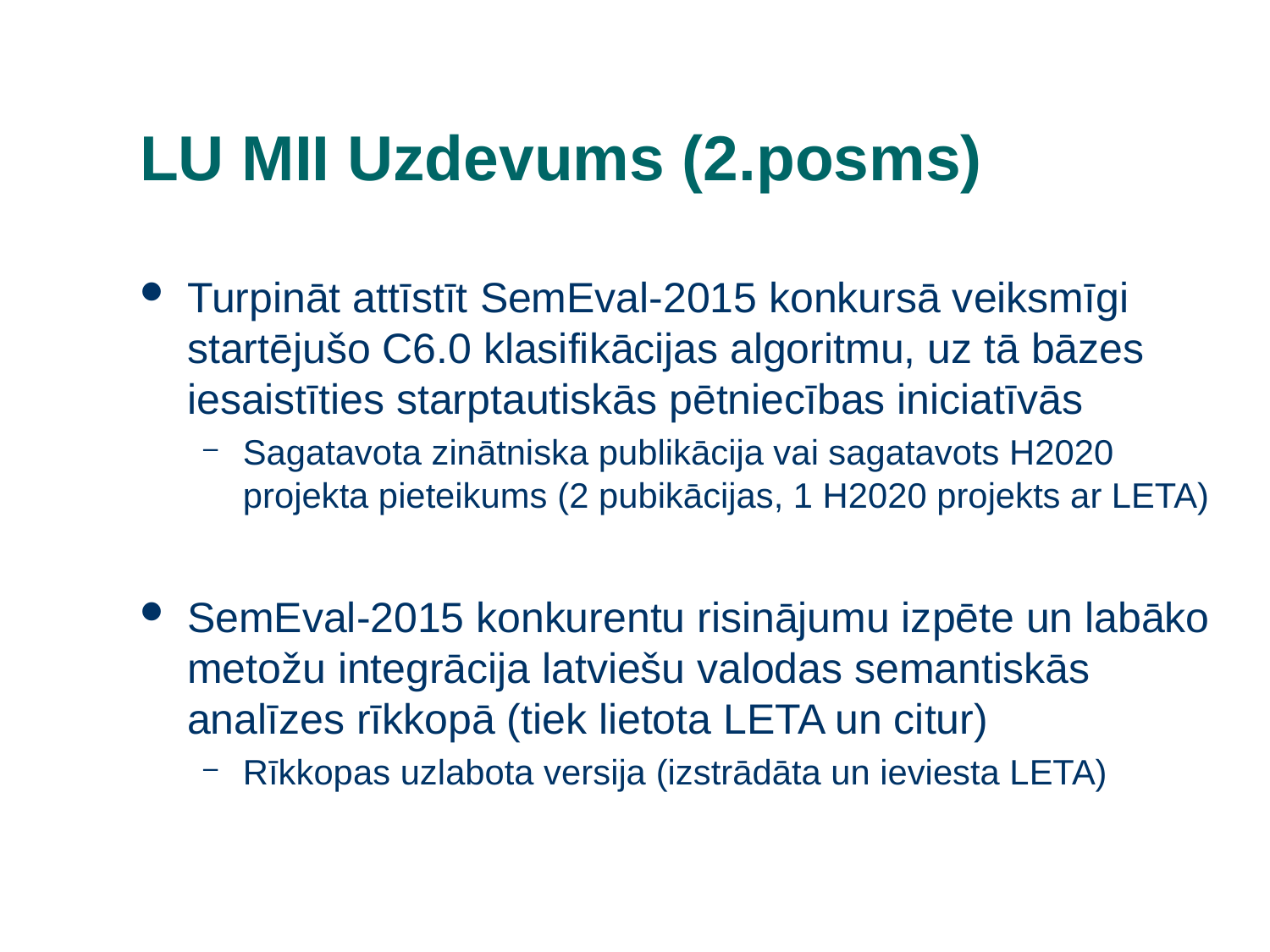

# LU MII Uzdevums (2.posms)
Turpināt attīstīt SemEval-2015 konkursā veiksmīgi startējušo C6.0 klasifikācijas algoritmu, uz tā bāzes iesaistīties starptautiskās pētniecības iniciatīvās
Sagatavota zinātniska publikācija vai sagatavots H2020 projekta pieteikums (2 pubikācijas, 1 H2020 projekts ar LETA)

SemEval-2015 konkurentu risinājumu izpēte un labāko metožu integrācija latviešu valodas semantiskās analīzes rīkkopā (tiek lietota LETA un citur)
Rīkkopas uzlabota versija (izstrādāta un ieviesta LETA)